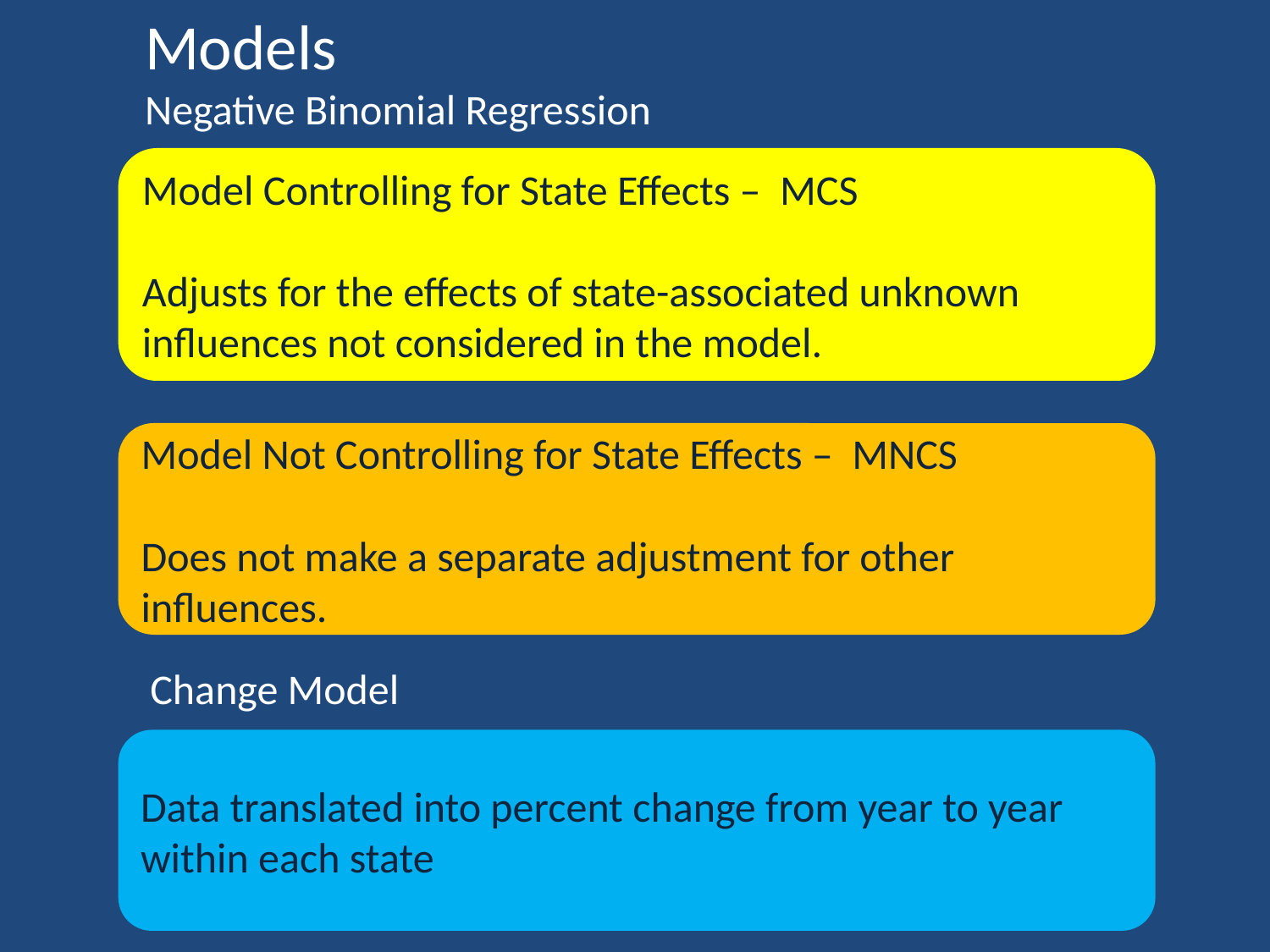

Models
Negative Binomial Regression

Model Controlling for State Effects –  MCS

Adjusts for the effects of state-associated unknown influences not considered in the model.

Model Not Controlling for State Effects –  MNCS

Does not make a separate adjustment for other influences.
Change Model
Data translated into percent change from year to year within each state